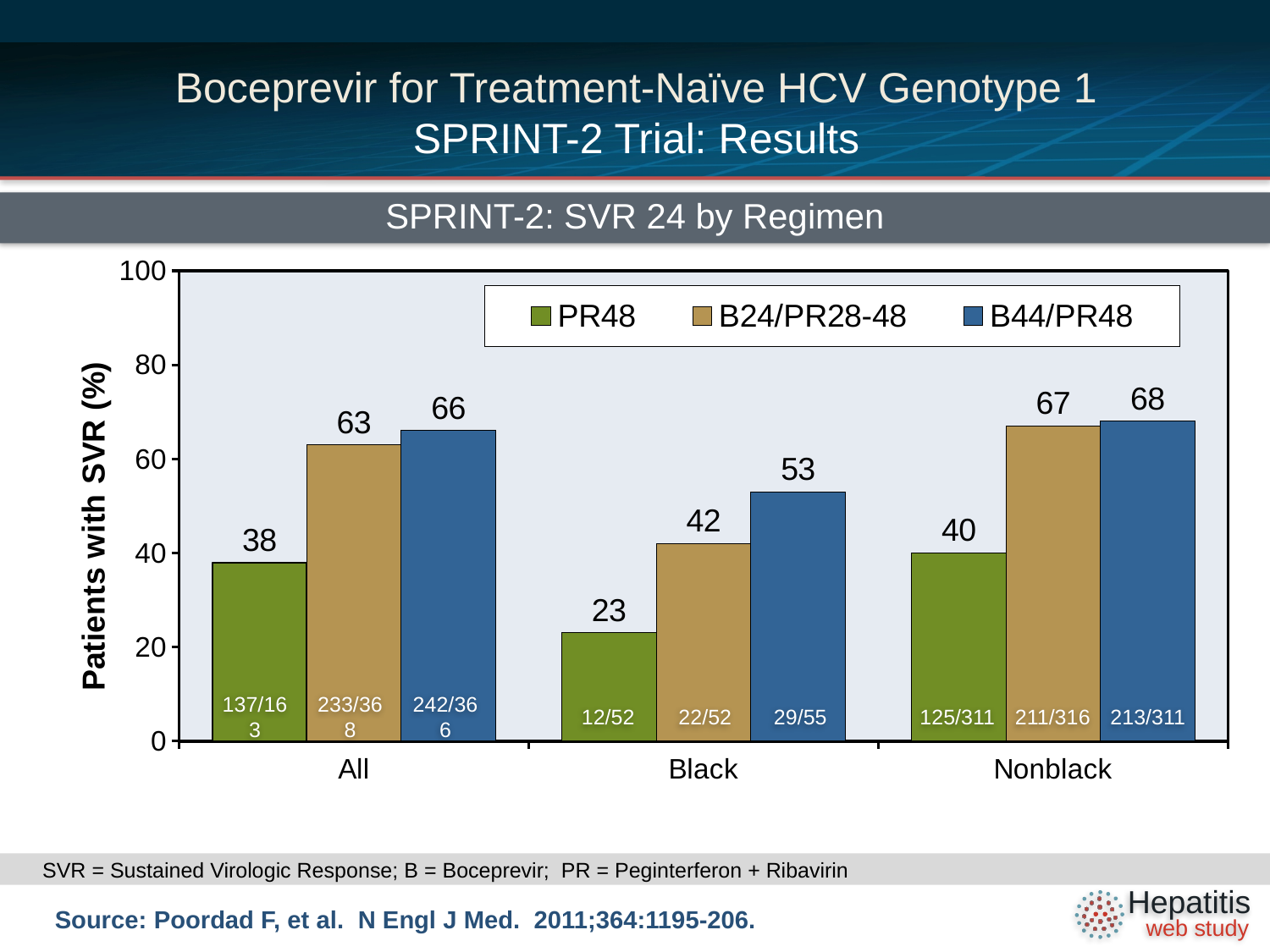

# Boceprevir for Treatment-Naïve HCV Genotype 1 SPRINT-2 Trial: Results
SPRINT-2: SVR 24 by Regimen

### Chart

| Category |  |  |  |
|---|---|---|---|
| All | 38.0 | 63.0 | 66.0 |
| Black | 23.0 | 42.0 | 53.0 |
| Nonblack | 40.0 | 67.0 | 68.0 |
137/163
233/368
242/366
12/52
22/52
29/55
125/311
211/316
213/311
     SVR = Sustained Virologic Response; B = Boceprevir;  PR = Peginterferon + Ribavirin
Source: Poordad F, et al.  N Engl J Med.  2011;364:1195-206.